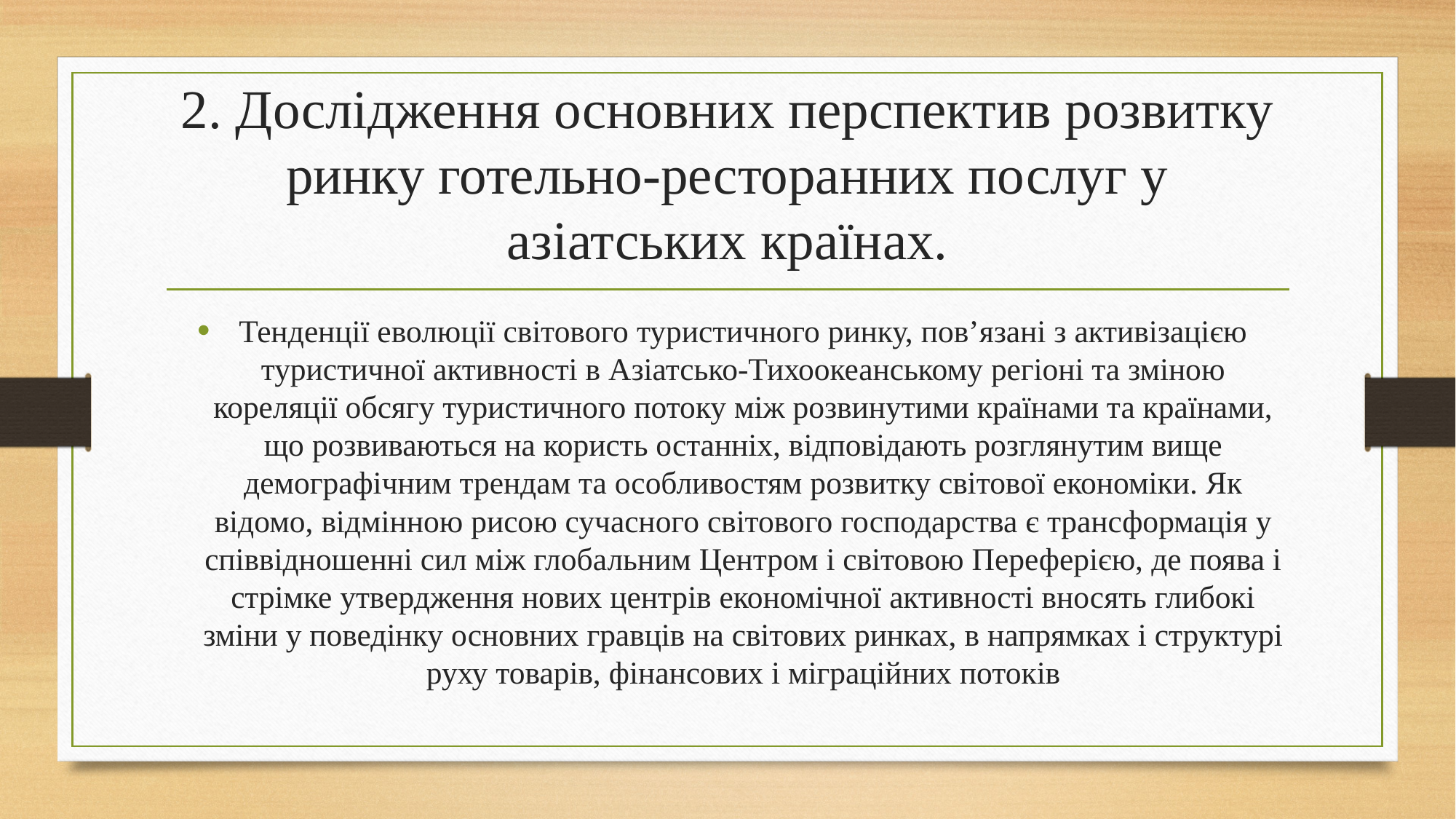

# 2. Дослідження основних перспектив розвитку ринку готельно-ресторанних послуг у азіатських країнах.
Тенденції еволюції світового туристичного ринку, пов’язані з активізацією туристичної активності в Азіатсько-Тихоокеанському регіоні та зміною кореляції обсягу туристичного потоку між розвинутими країнами та країнами, що розвиваються на користь останніх, відповідають розглянутим вище демографічним трендам та особливостям розвитку світової економіки. Як відомо, відмінною рисою сучасного світового господарства є трансформація у співвідношенні сил між глобальним Центром і світовою Переферією, де поява і стрімке утвердження нових центрів економічної активності вносять глибокі зміни у поведінку основних гравців на світових ринках, в напрямках і структурі руху товарів, фінансових і міграційних потоків